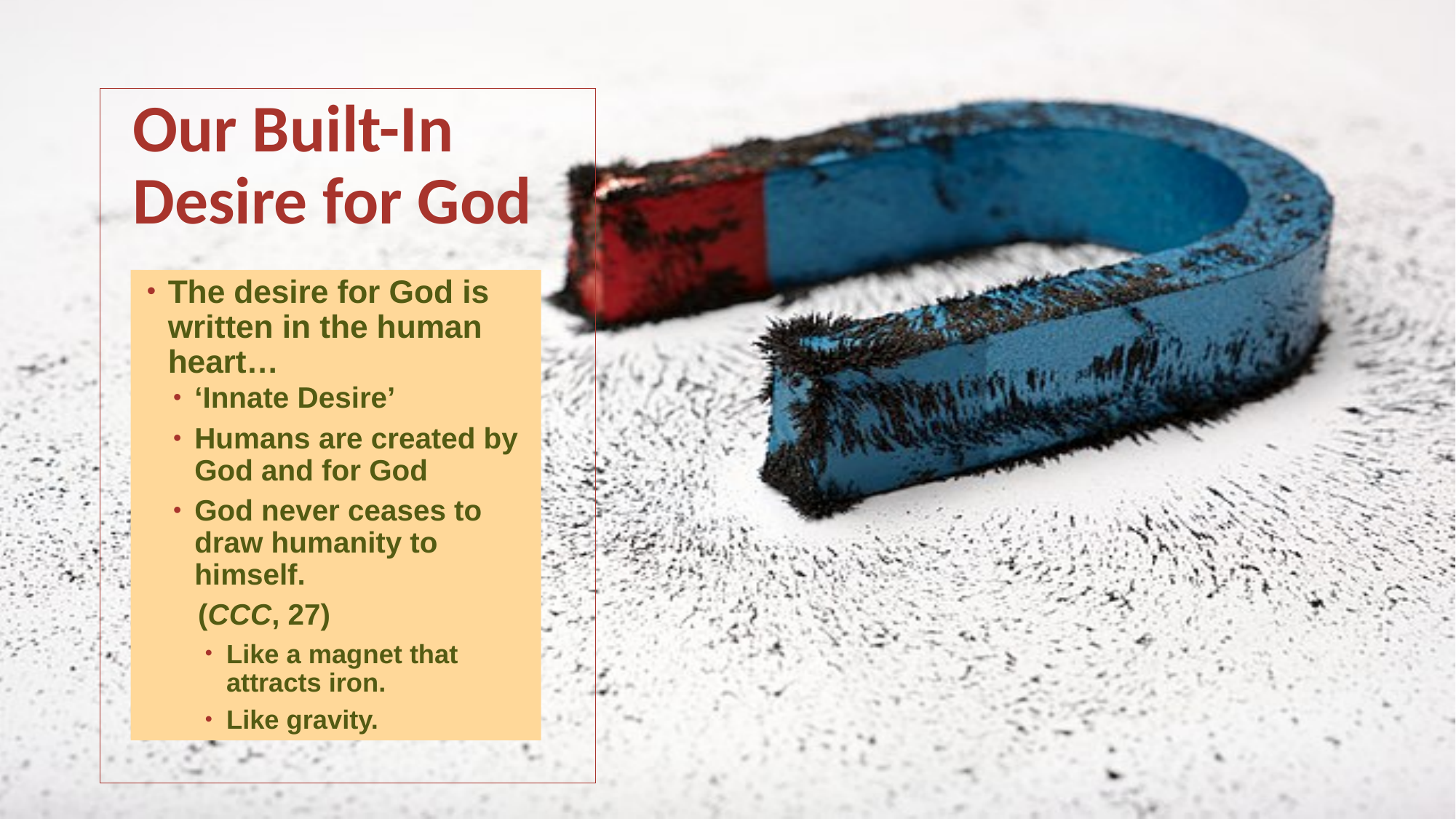

# Our Built-In Desire for God
The desire for God is written in the human heart…
‘Innate Desire’
Humans are created by God and for God
God never ceases to draw humanity to himself.
   (CCC, 27)
Like a magnet that attracts iron.
Like gravity.